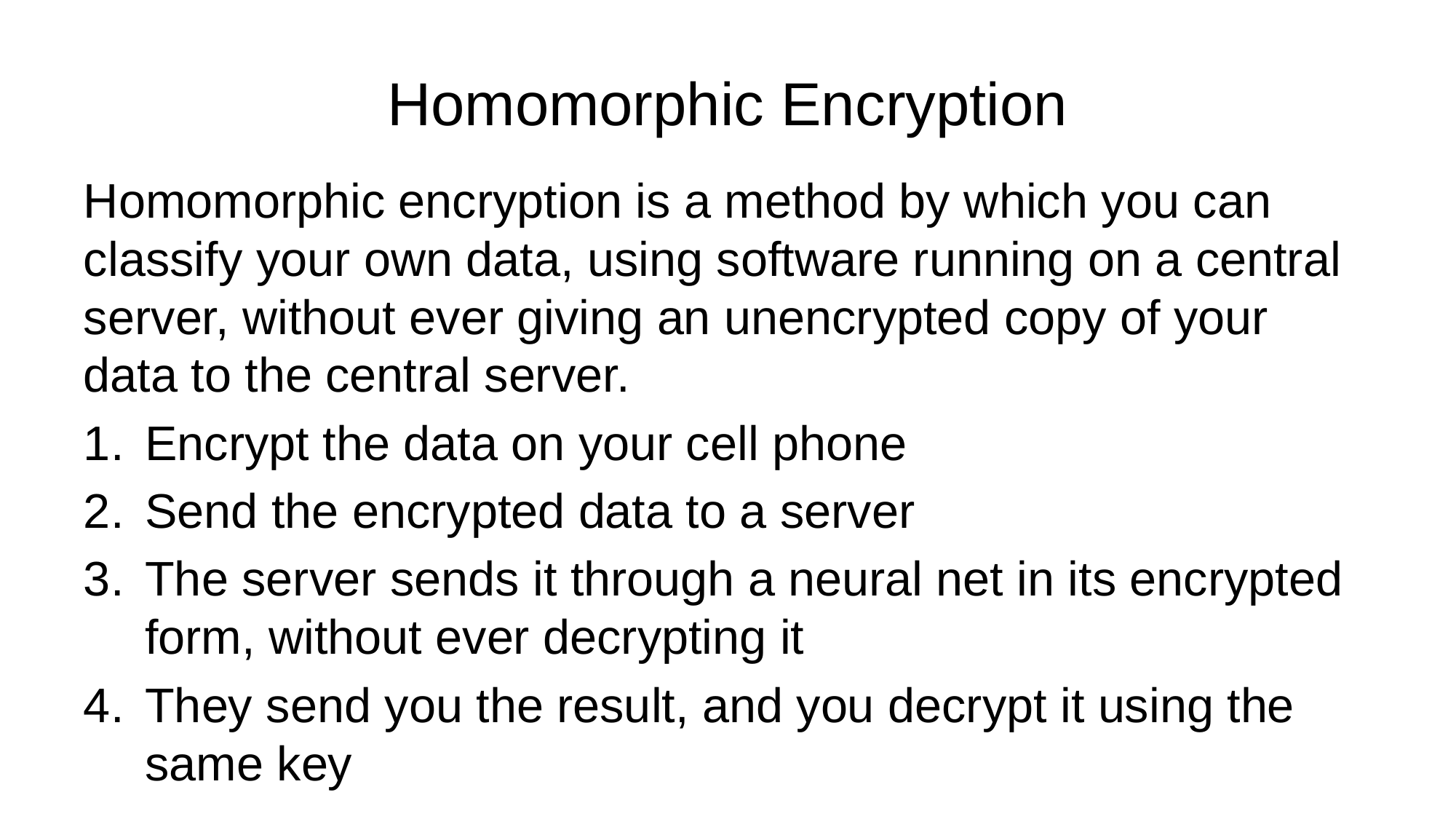

# Homomorphic Encryption
Homomorphic encryption is a method by which you can classify your own data, using software running on a central server, without ever giving an unencrypted copy of your data to the central server.
Encrypt the data on your cell phone
Send the encrypted data to a server
The server sends it through a neural net in its encrypted form, without ever decrypting it
They send you the result, and you decrypt it using the same key